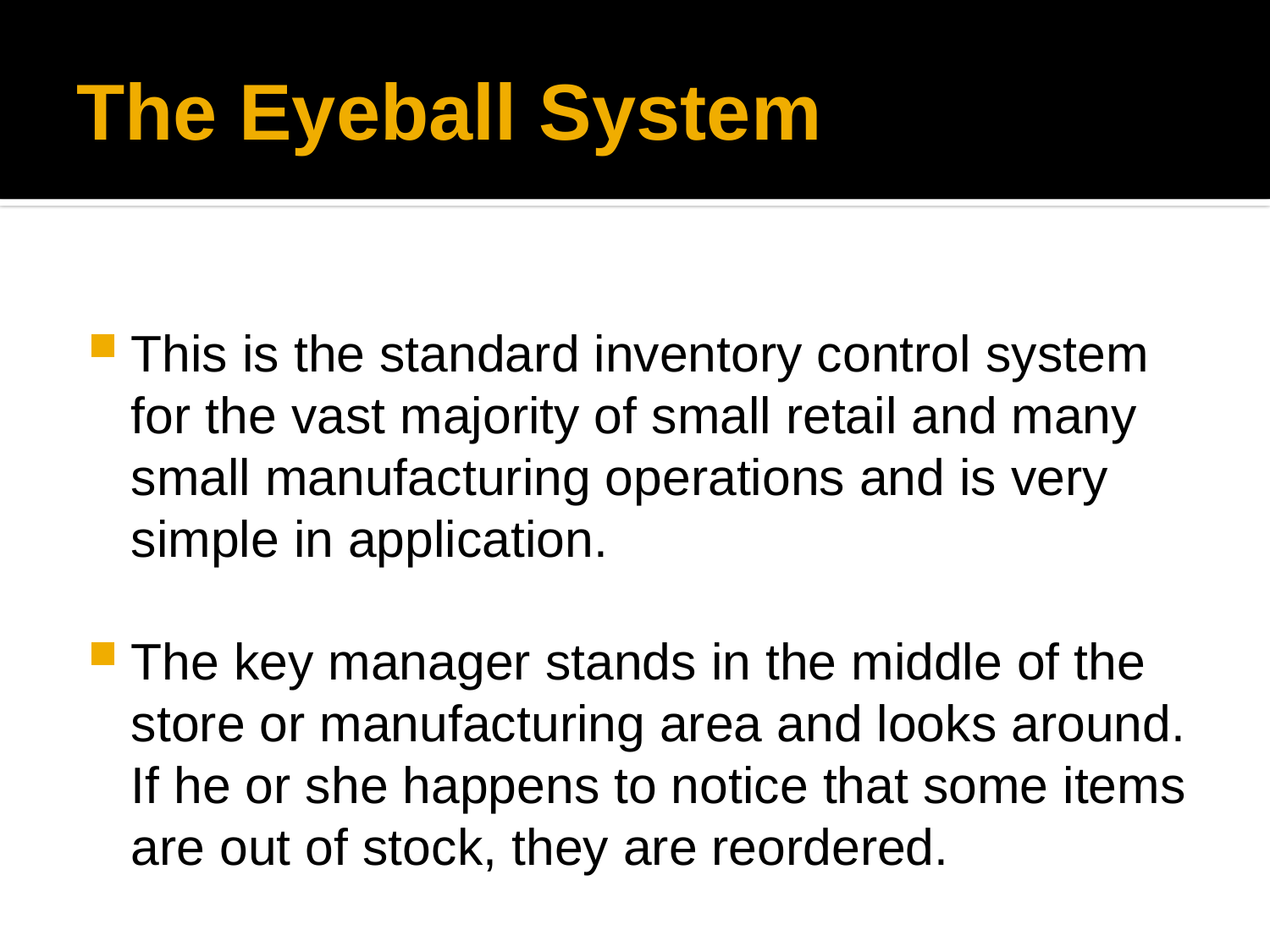

# The Eyeball System

This is the standard inventory control system for the vast majority of small retail and many small manufacturing operations and is very simple in application.

The key manager stands in the middle of the store or manufacturing area and looks around. If he or she happens to notice that some items are out of stock, they are reordered.